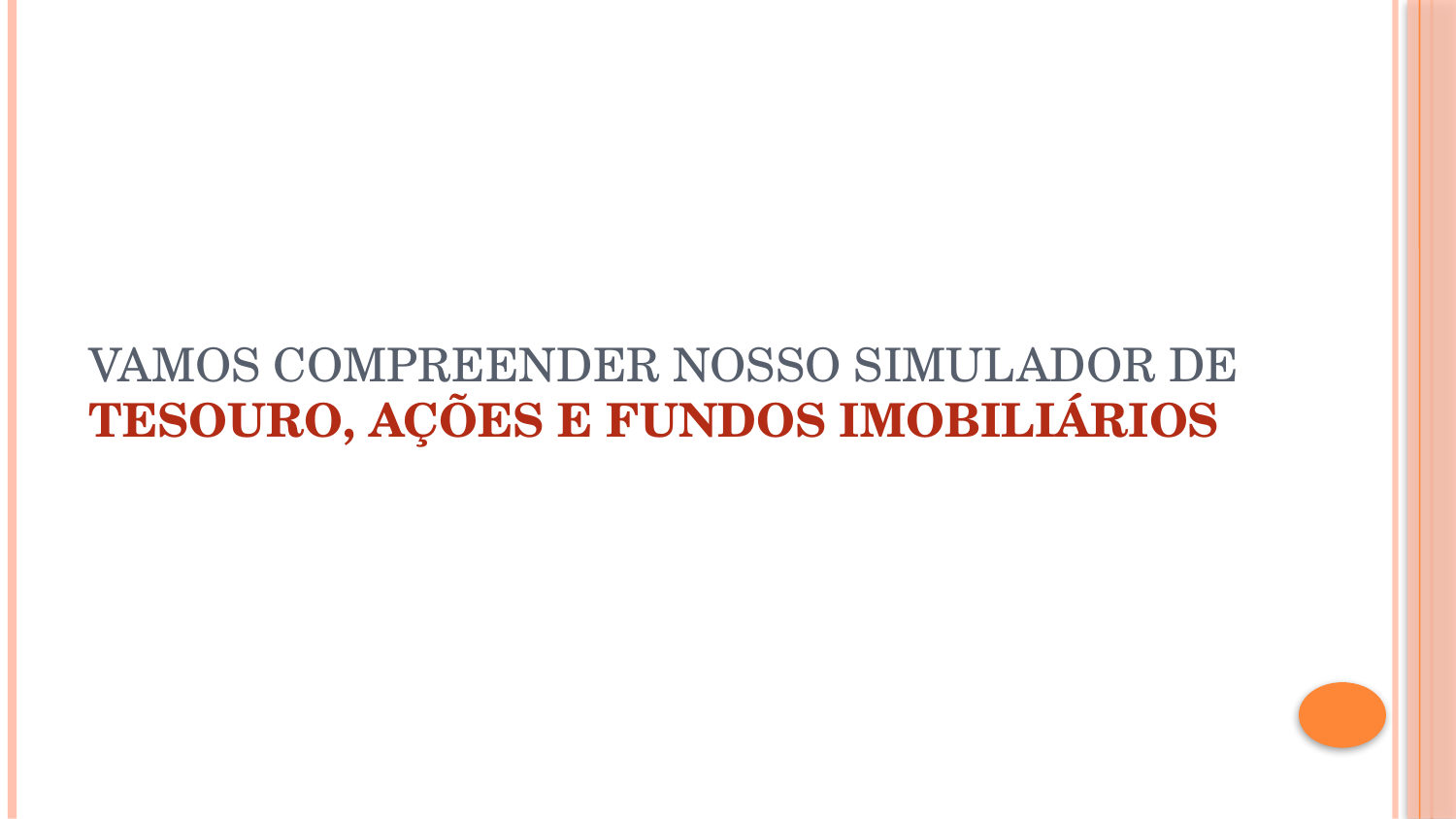

# VAMOS COMPREENDER NOSSO SIMULADOR DE TESOURO, AÇÕES E FUNDOS IMOBILIÁRIOS